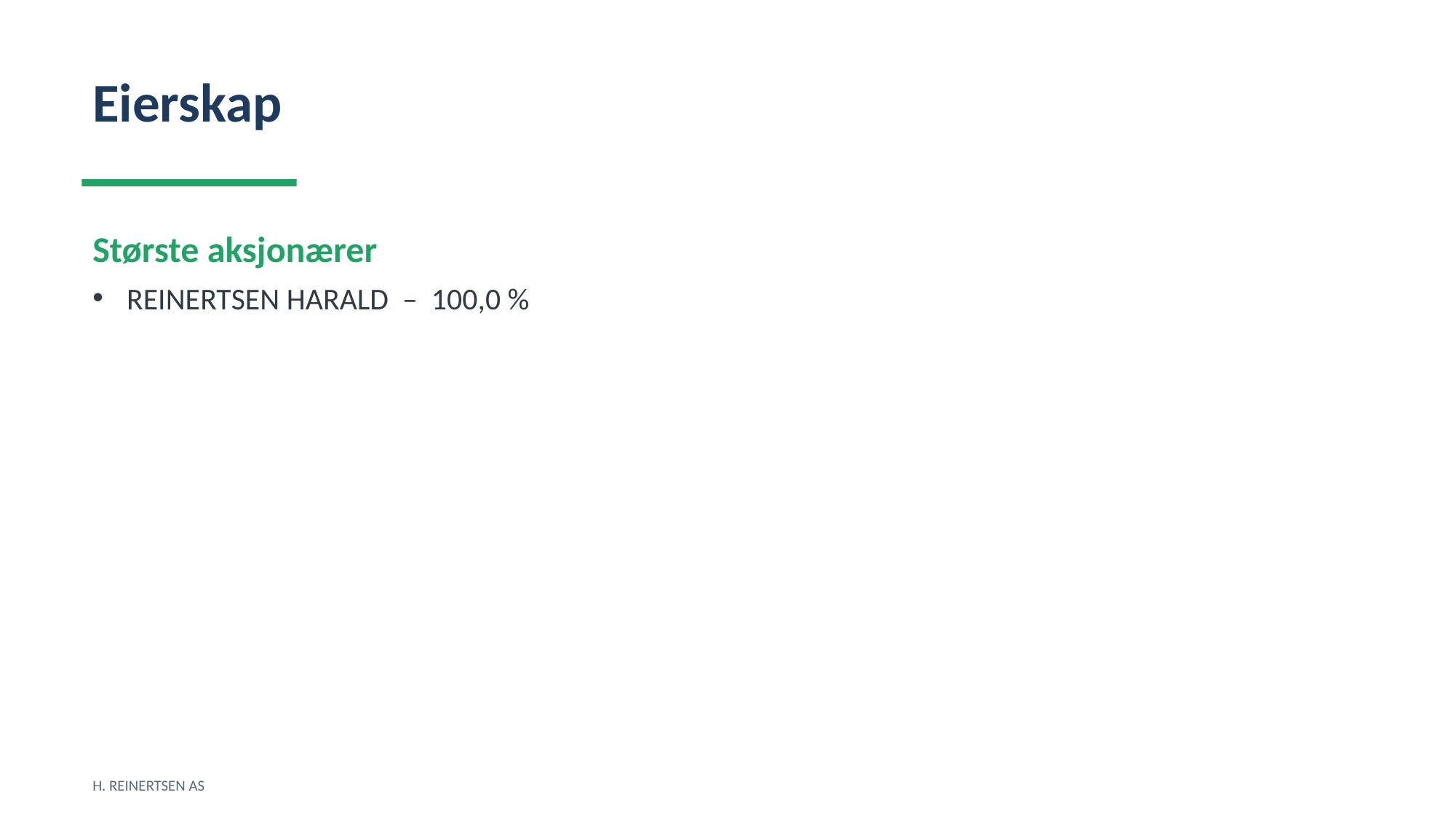

Eierskap

Største aksjonærer
REINERTSEN HARALD  –  100,0 %
H. REINERTSEN AS